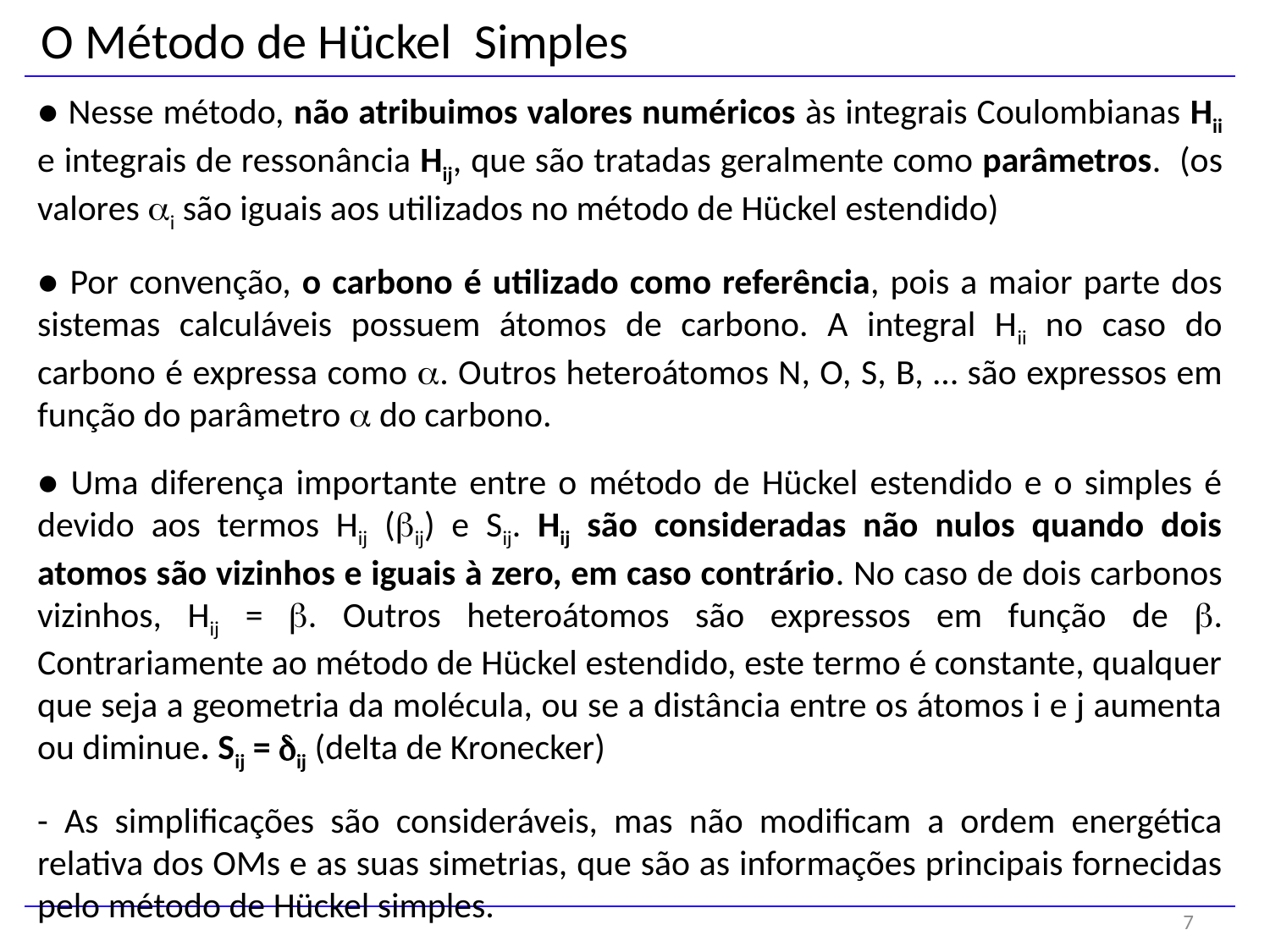

O Método de Hückel  Simples
● Nesse método, não atribuimos valores numéricos às integrais Coulombianas Hii e integrais de ressonância Hij, que são tratadas geralmente como parâmetros.  (os valores αi são iguais aos utilizados no método de Hückel estendido)

● Por convenção, o carbono é utilizado como referência, pois a maior parte dos sistemas calculáveis possuem átomos de carbono. A integral Hii no caso do carbono é expressa como α. Outros heteroátomos N, O, S, B, … são expressos em função do parâmetro α do carbono.

● Uma diferença importante entre o método de Hückel estendido e o simples é devido aos termos Hij (βij) e Sij. Hij são consideradas não nulos quando dois atomos são vizinhos e iguais à zero, em caso contrário. No caso de dois carbonos vizinhos, Hij = β. Outros heteroátomos são expressos em função de β. Contrariamente ao método de Hückel estendido, este termo é constante, qualquer que seja a geometria da molécula, ou se a distância entre os átomos i e j aumenta ou diminue. Sij = δij (delta de Kronecker)

- As simplificações são consideráveis, mas não modificam a ordem energética relativa dos OMs e as suas simetrias, que são as informações principais fornecidas pelo método de Hückel simples.
7